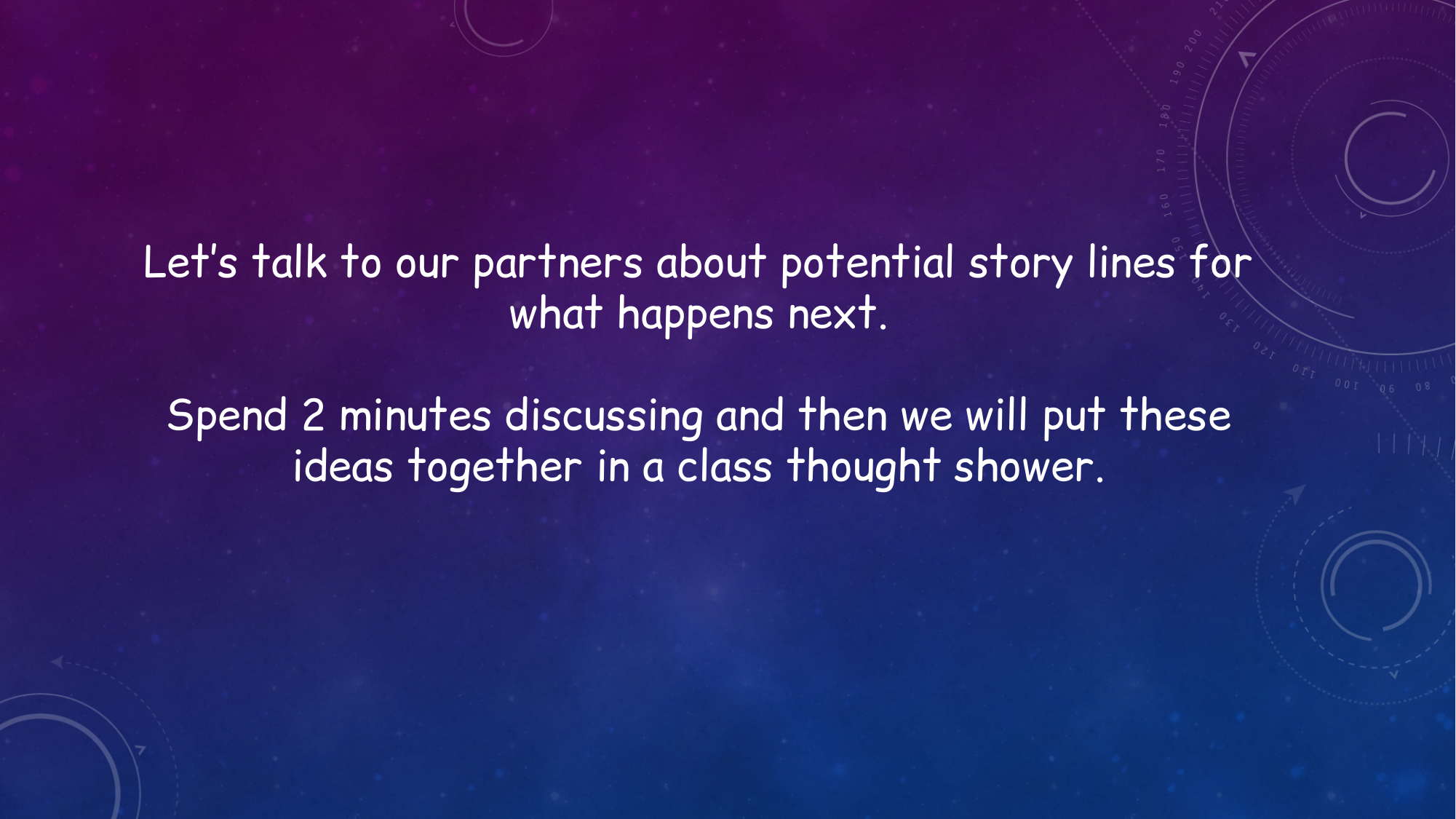

Let’s talk to our partners about potential story lines for what happens next.

Spend 2 minutes discussing and then we will put these ideas together in a class thought shower.